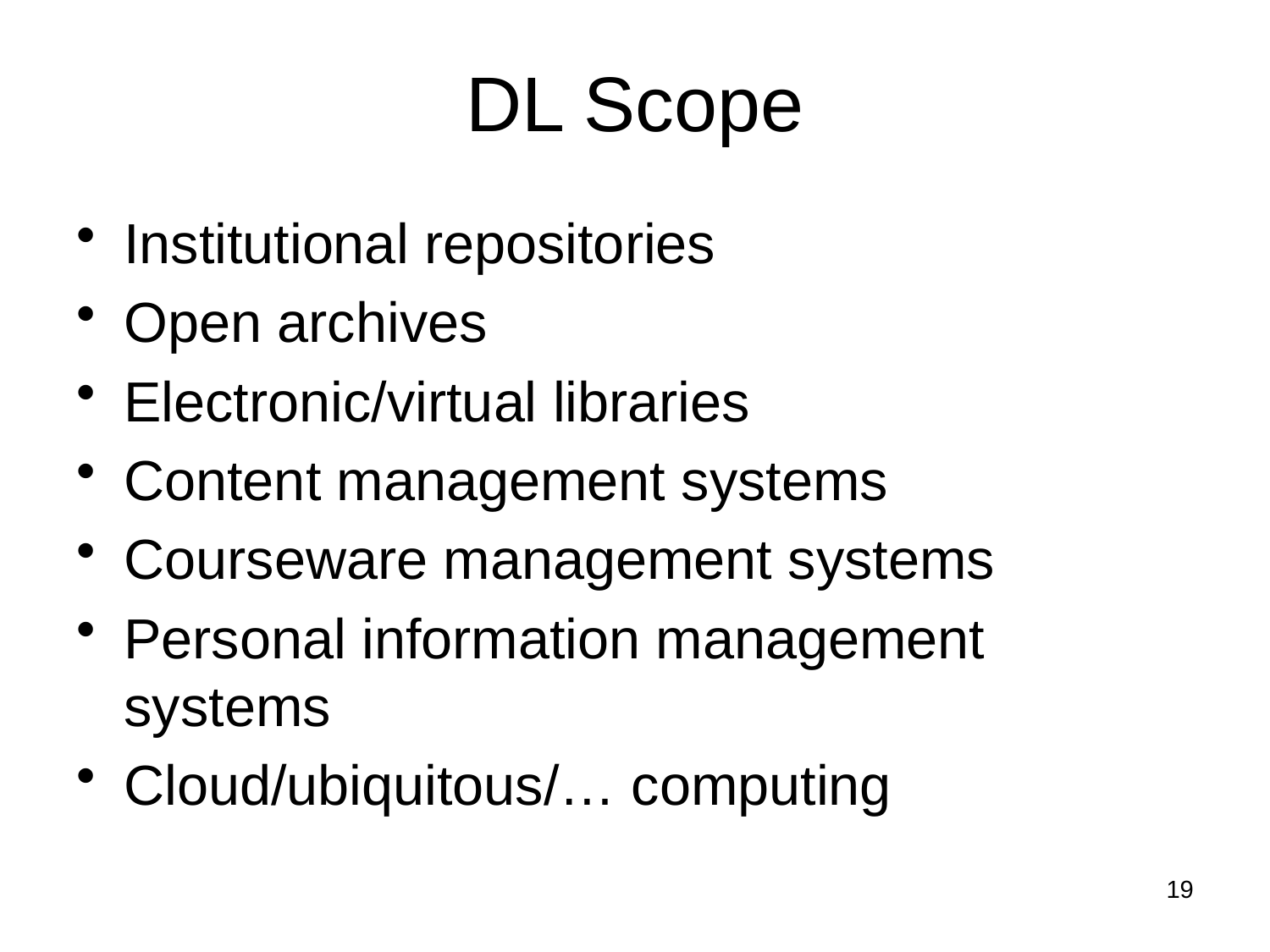

# DL Scope
Institutional repositories
Open archives
Electronic/virtual libraries
Content management systems
Courseware management systems
Personal information management systems
Cloud/ubiquitous/… computing
19